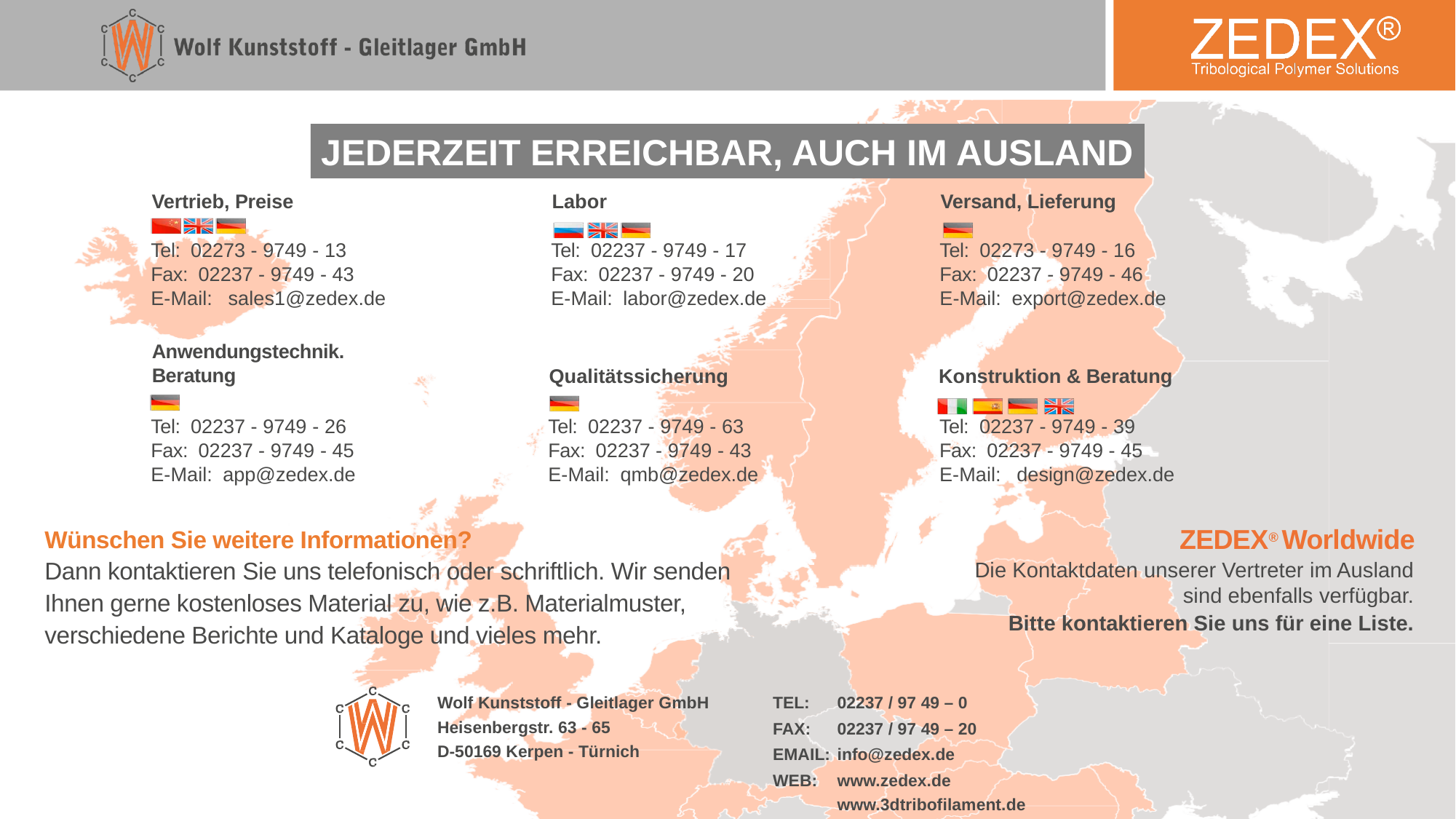

JEDERZEIT ERREICHBAR, AUCH IM AUSLAND
Vertrieb, Preise

Tel:  02273 - 9749 - 13
Fax:  02237 - 9749 - 43
E-Mail:  sales1@zedex.de
Labor

Tel:  02237 - 9749 - 17
Fax:  02237 - 9749 - 20
E-Mail: labor@zedex.de
Versand, Lieferung

Tel:  02273 - 9749 - 16
Fax:  02237 - 9749 - 46
E-Mail: export@zedex.de
Anwendungstechnik. Beratung

Tel:  02237 - 9749 - 26
Fax:  02237 - 9749 - 45
E-Mail: app@zedex.de
Konstruktion & Beratung

Tel:  02237 - 9749 - 39
Fax:  02237 - 9749 - 45
E-Mail:  design@zedex.de
Qualitätssicherung

Tel:  02237 - 9749 - 63
Fax:  02237 - 9749 - 43
E-Mail: qmb@zedex.de
ZEDEX® Worldwide
Die Kontaktdaten unserer Vertreter im Ausland sind ebenfalls verfügbar.
Bitte kontaktieren Sie uns für eine Liste.
Wünschen Sie weitere Informationen?
Dann kontaktieren Sie uns telefonisch oder schriftlich. Wir senden Ihnen gerne kostenloses Material zu, wie z.B. Materialmuster, verschiedene Berichte und Kataloge und vieles mehr.

Wolf Kunststoff - Gleitlager GmbH  Heisenbergstr. 63 - 65
D-50169 Kerpen - Türnich
TEL:	02237 / 97 49 – 0
FAX:	02237 / 97 49 – 20
EMAIL:	info@zedex.de
WEB:	www.zedex.de
	www.3dtribofilament.de